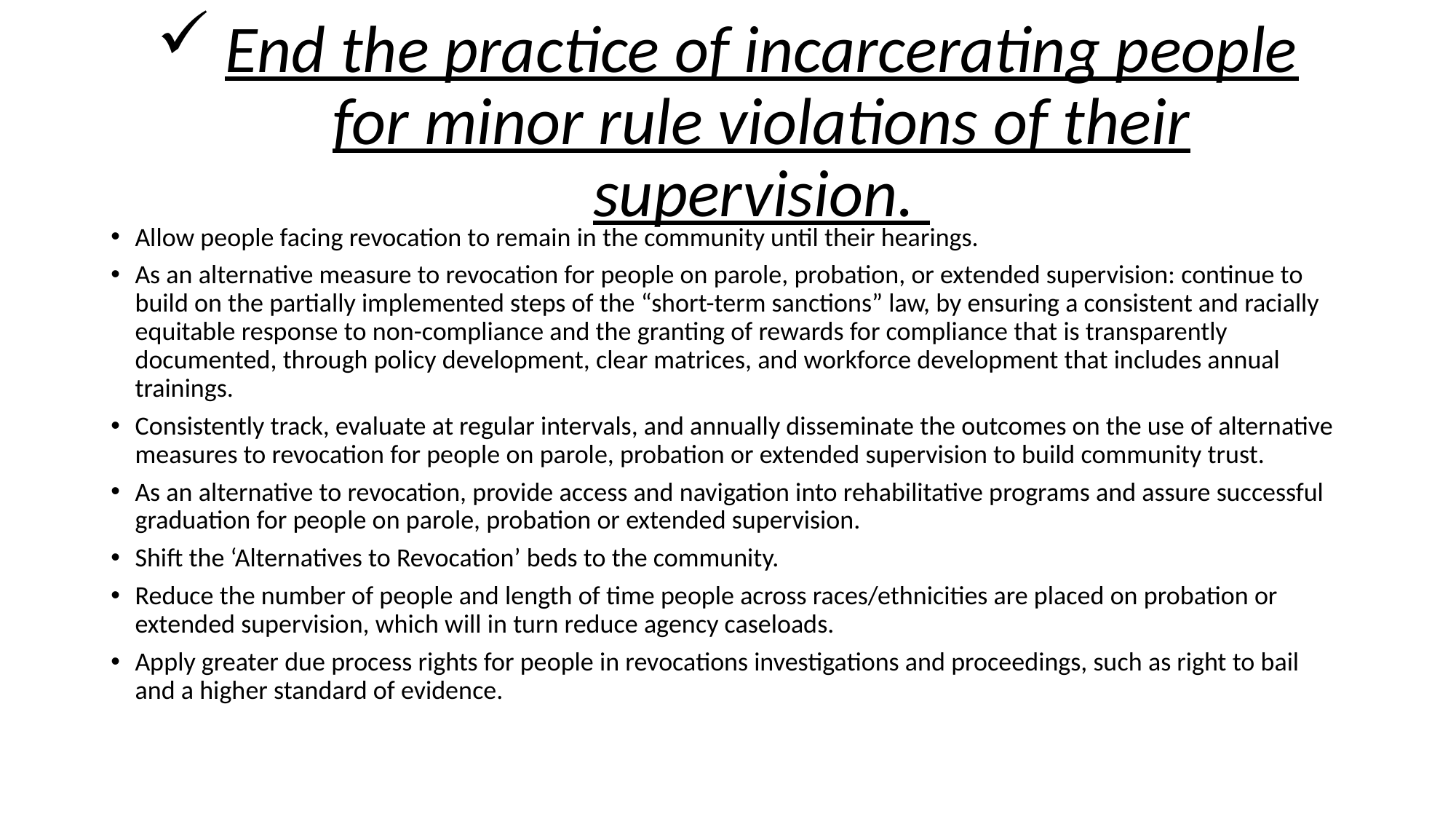

# End the practice of incarcerating people for minor rule violations of their supervision.
Allow people facing revocation to remain in the community until their hearings.
As an alternative measure to revocation for people on parole, probation, or extended supervision: continue to build on the partially implemented steps of the “short-term sanctions” law, by ensuring a consistent and racially equitable response to non-compliance and the granting of rewards for compliance that is transparently documented, through policy development, clear matrices, and workforce development that includes annual trainings.
Consistently track, evaluate at regular intervals, and annually disseminate the outcomes on the use of alternative measures to revocation for people on parole, probation or extended supervision to build community trust.
As an alternative to revocation, provide access and navigation into rehabilitative programs and assure successful graduation for people on parole, probation or extended supervision.
Shift the ‘Alternatives to Revocation’ beds to the community.
Reduce the number of people and length of time people across races/ethnicities are placed on probation or extended supervision, which will in turn reduce agency caseloads.
Apply greater due process rights for people in revocations investigations and proceedings, such as right to bail and a higher standard of evidence.